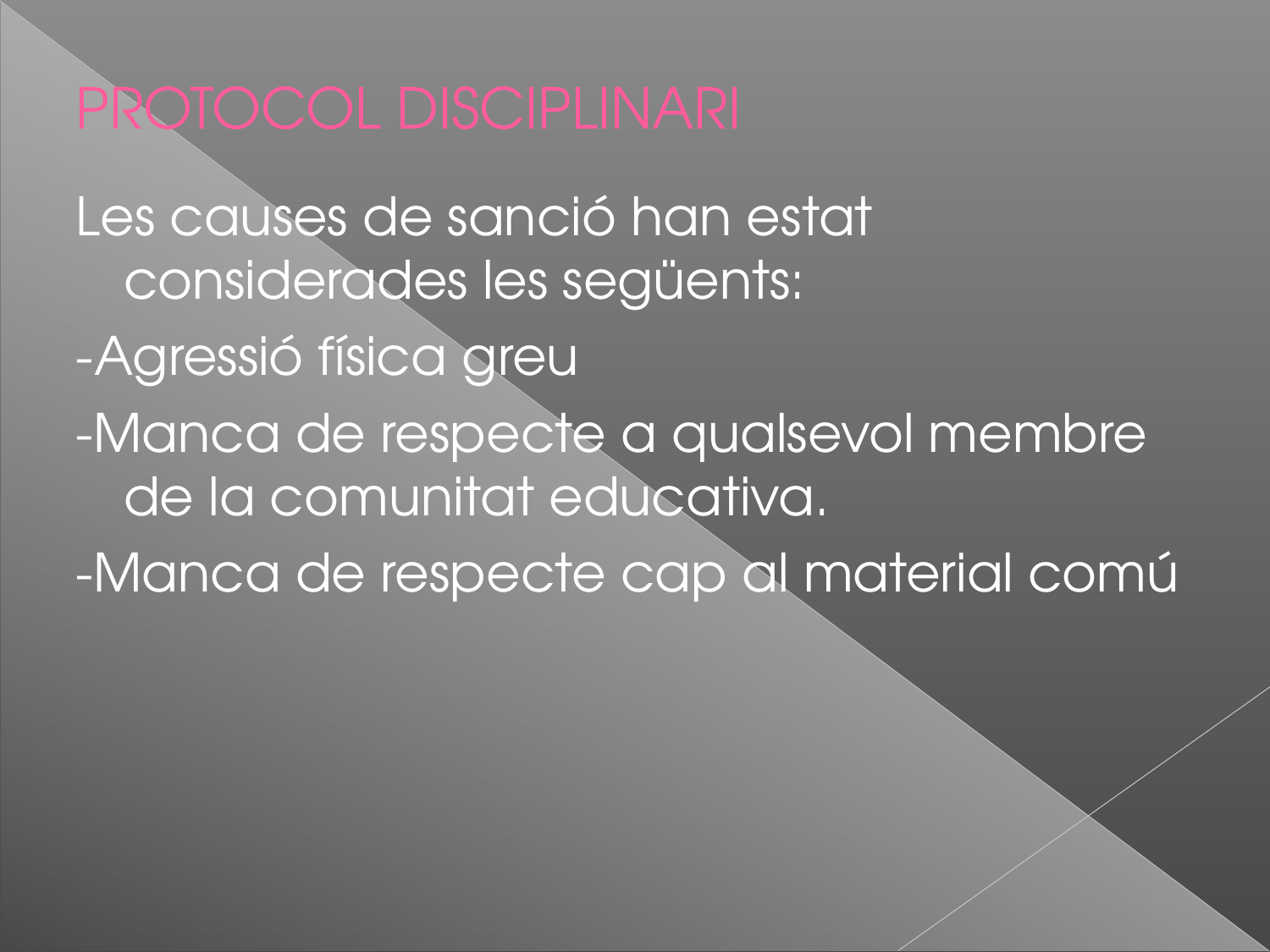

# PROTOCOL DISCIPLINARI
Les causes de sanció han estat considerades les següents:
-Agressió física greu
-Manca de respecte a qualsevol membre de la comunitat educativa.
-Manca de respecte cap al material comú